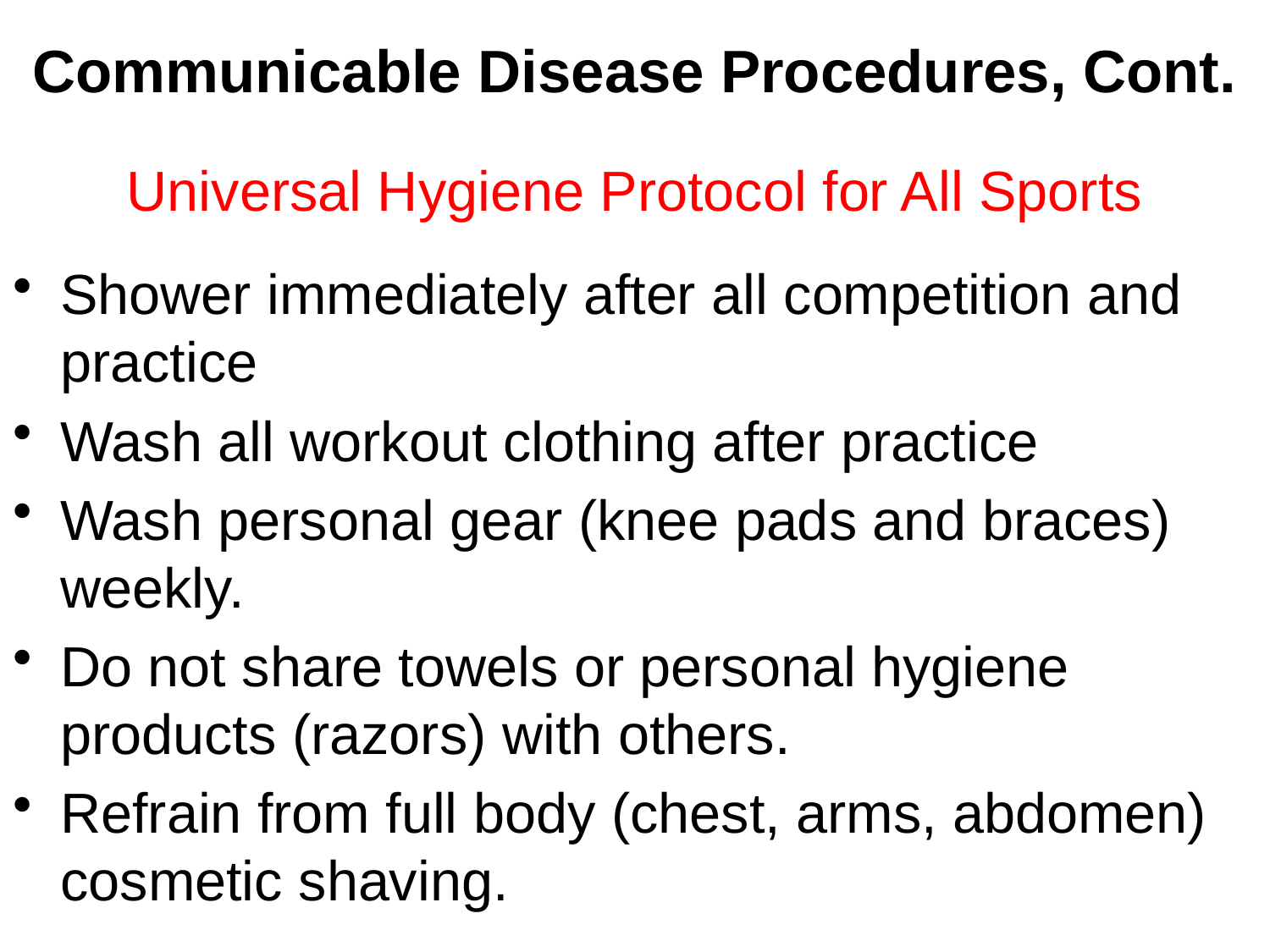

# Communicable Disease Procedures, Cont.
Universal Hygiene Protocol for All Sports

Shower immediately after all competition and practice
Wash all workout clothing after practice
Wash personal gear (knee pads and braces) weekly.
Do not share towels or personal hygiene products (razors) with others.
Refrain from full body (chest, arms, abdomen) cosmetic shaving.